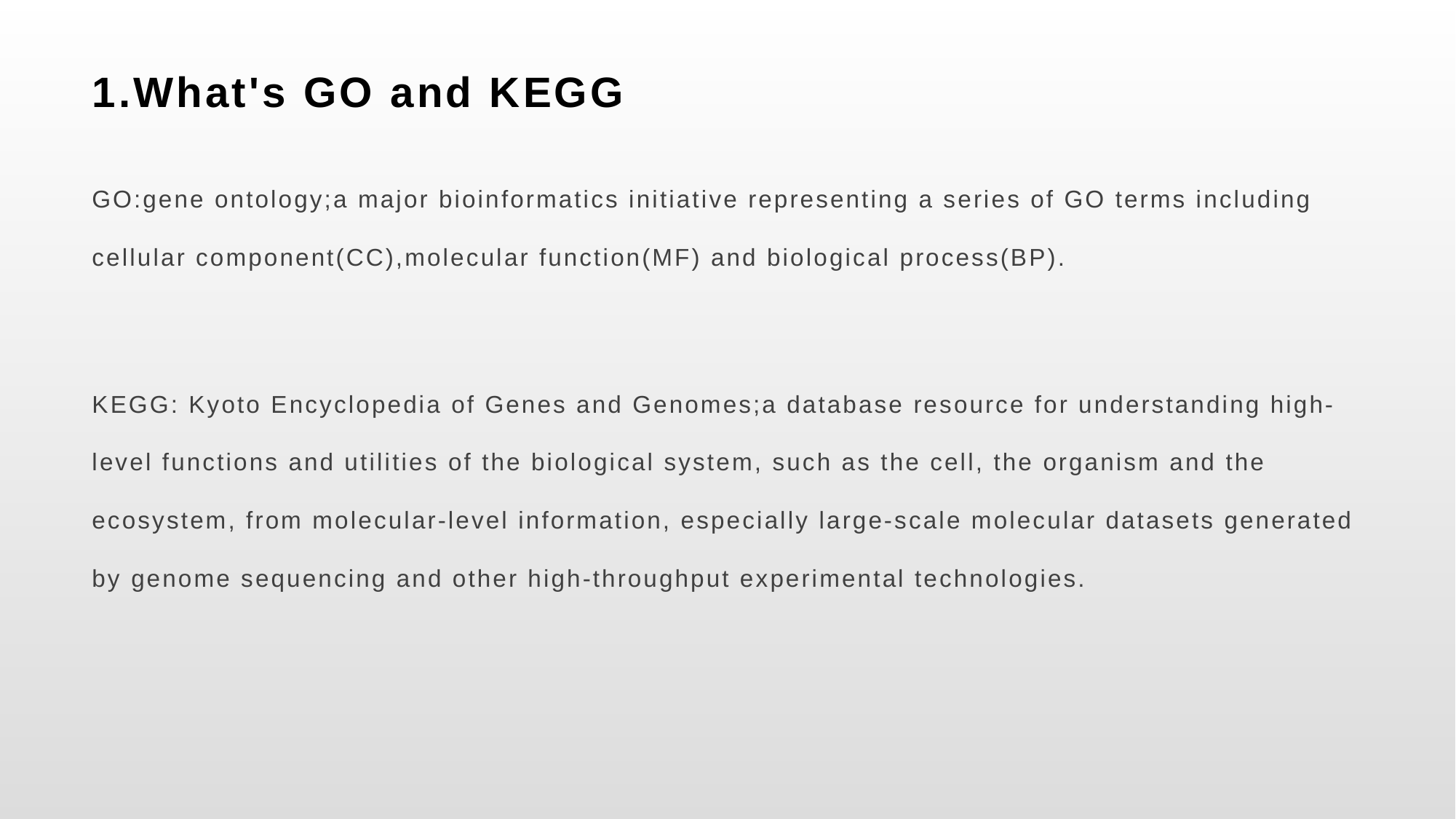

# 1.What's GO and KEGG
GO:gene ontology;a major bioinformatics initiative representing a series of GO terms including cellular component(CC),molecular function(MF) and biological process(BP).

KEGG: Kyoto Encyclopedia of Genes and Genomes;a database resource for understanding high-level functions and utilities of the biological system, such as the cell, the organism and the ecosystem, from molecular-level information, especially large-scale molecular datasets generated by genome sequencing and other high-throughput experimental technologies.